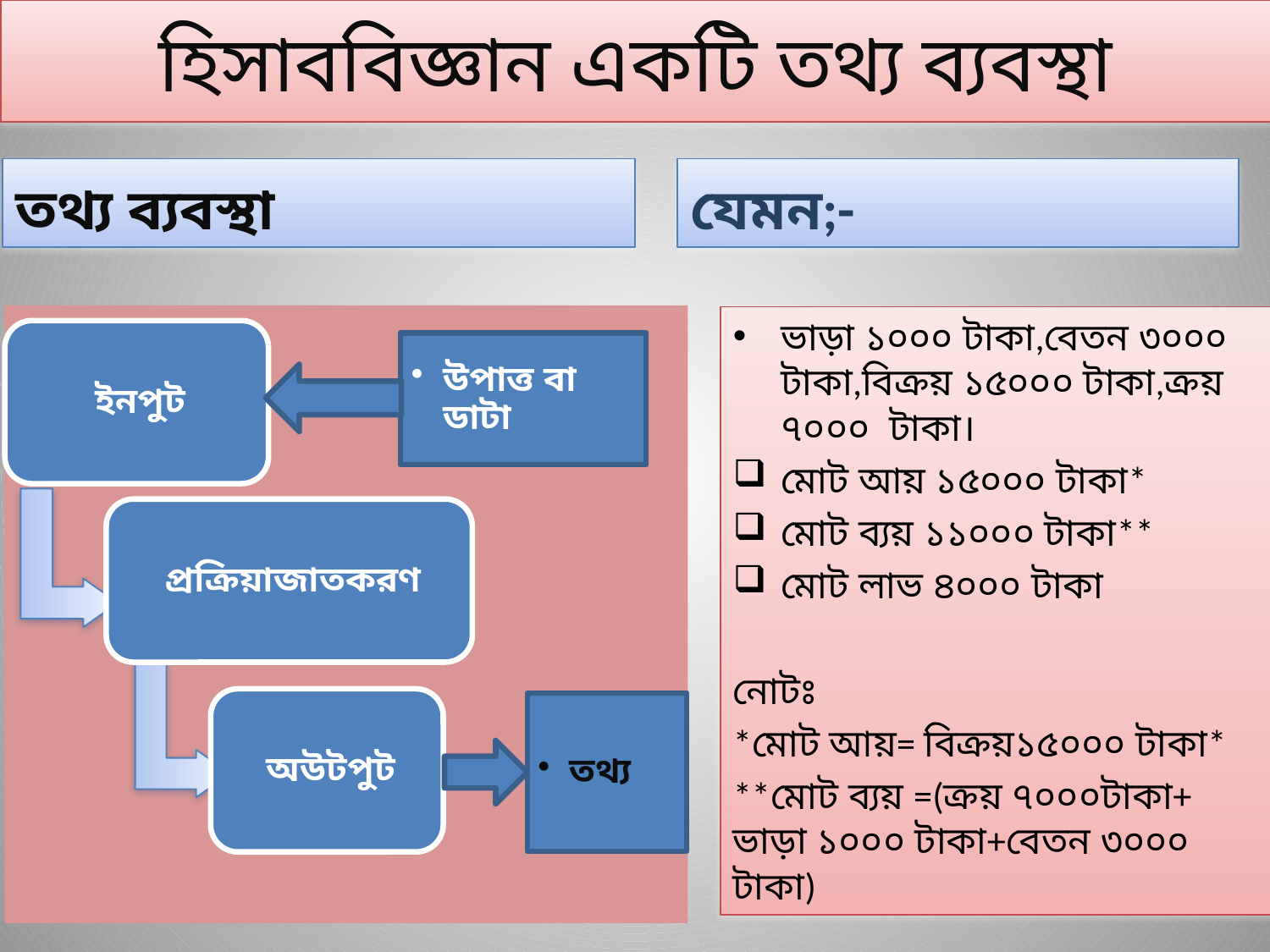

# হিসাববিজ্ঞান একটি তথ্য ব্যবস্থা
তথ্য ব্যবস্থা
যেমন;-
ইনপুট
উপাত্ত বা ডাটা
প্রক্রিয়াজাতকরণ
তথ্য
অউটপুট
ভাড়া ১০০০ টাকা,বেতন ৩০০০ টাকা,বিক্রয় ১৫০০০ টাকা,ক্রয় ৭০০০  টাকা।
মোট আয় ১৫০০০ টাকা*
মোট ব্যয় ১১০০০ টাকা**
মোট লাভ ৪০০০ টাকা

নোটঃ
*মোট আয়= বিক্রয়১৫০০০ টাকা*
**মোট ব্যয় =(ক্রয় ৭০০০টাকা+ ভাড়া ১০০০ টাকা+বেতন ৩০০০ টাকা)